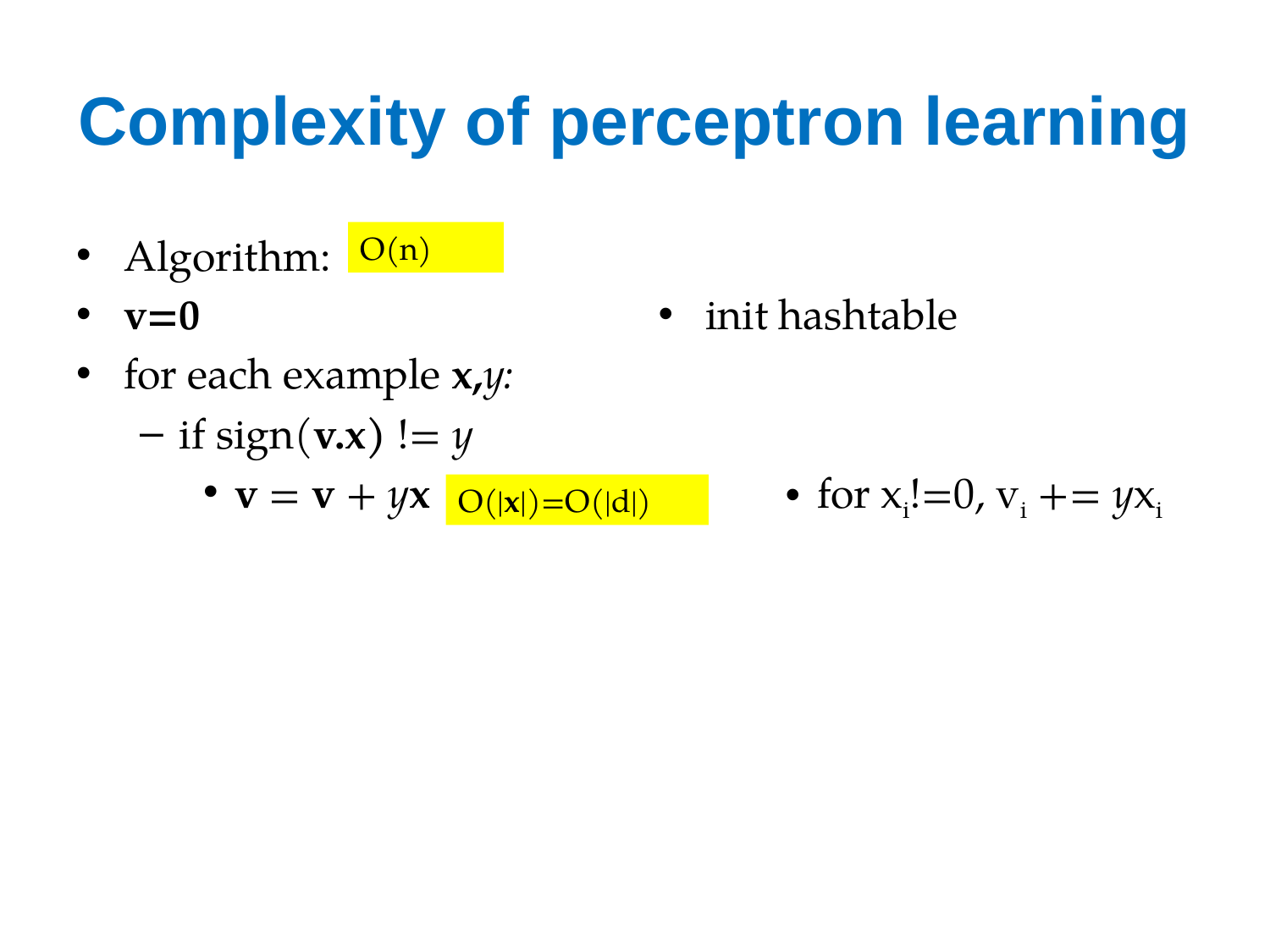

# Complexity of perceptron learning
Algorithm:
v=0
for each example x,y:
if sign(v.x) != y
v = v + yx

O(n)

init hashtable

for xi!=0, vi += yxi

O(|x|)=O(|d|)